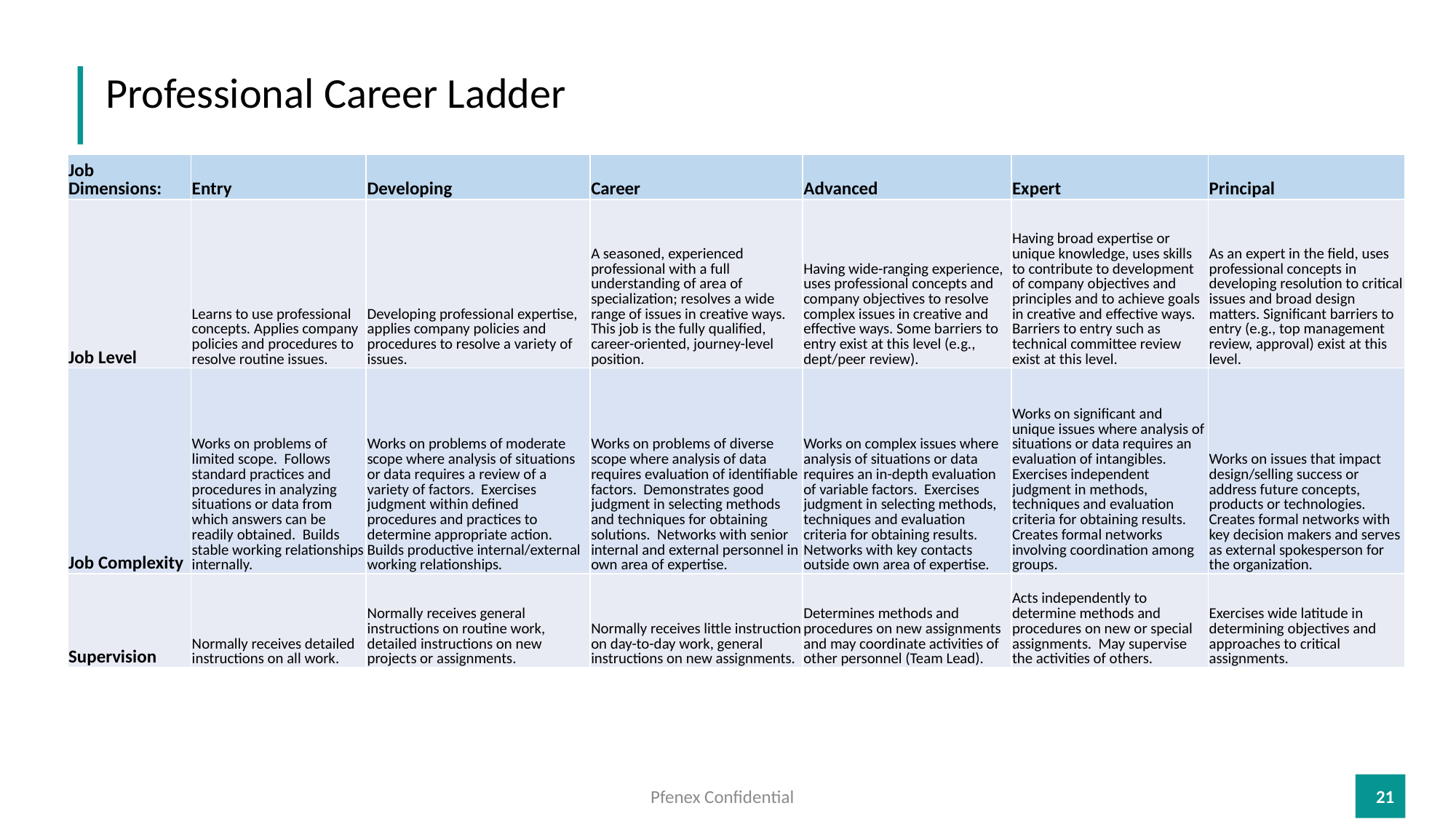

Professional Career Ladder
| Job Dimensions: | Entry | Developing | Career | Advanced | Expert | Principal |
| --- | --- | --- | --- | --- | --- | --- |
| Job Level | Learns to use professional concepts. Applies company policies and procedures to resolve routine issues. | Developing professional expertise, applies company policies and procedures to resolve a variety of issues. | A seasoned, experienced professional with a full understanding of area of specialization; resolves a wide range of issues in creative ways. This job is the fully qualified, career-oriented, journey-level position. | Having wide-ranging experience, uses professional concepts and company objectives to resolve complex issues in creative and effective ways. Some barriers to entry exist at this level (e.g., dept/peer review). | Having broad expertise or unique knowledge, uses skills to contribute to development of company objectives and principles and to achieve goals in creative and effective ways. Barriers to entry such as technical committee review exist at this level. | As an expert in the field, uses professional concepts in developing resolution to critical issues and broad design matters. Significant barriers to entry (e.g., top management review, approval) exist at this level. |
| Job Complexity | Works on problems of limited scope. Follows standard practices and procedures in analyzing situations or data from which answers can be readily obtained. Builds stable working relationships internally. | Works on problems of moderate scope where analysis of situations or data requires a review of a variety of factors. Exercises judgment within defined procedures and practices to determine appropriate action. Builds productive internal/external working relationships. | Works on problems of diverse scope where analysis of data requires evaluation of identifiable factors. Demonstrates good judgment in selecting methods and techniques for obtaining solutions. Networks with senior internal and external personnel in own area of expertise. | Works on complex issues where analysis of situations or data requires an in-depth evaluation of variable factors. Exercises judgment in selecting methods, techniques and evaluation criteria for obtaining results. Networks with key contacts outside own area of expertise. | Works on significant and unique issues where analysis of situations or data requires an evaluation of intangibles. Exercises independent judgment in methods, techniques and evaluation criteria for obtaining results. Creates formal networks involving coordination among groups. | Works on issues that impact design/selling success or address future concepts, products or technologies. Creates formal networks with key decision makers and serves as external spokesperson for the organization. |
| Supervision | Normally receives detailed instructions on all work. | Normally receives general instructions on routine work, detailed instructions on new projects or assignments. | Normally receives little instruction on day-to-day work, general instructions on new assignments. | Determines methods and procedures on new assignments and may coordinate activities of other personnel (Team Lead). | Acts independently to determine methods and procedures on new or special assignments. May supervise the activities of others. | Exercises wide latitude in determining objectives and approaches to critical assignments. |
Pfenex Confidential
21